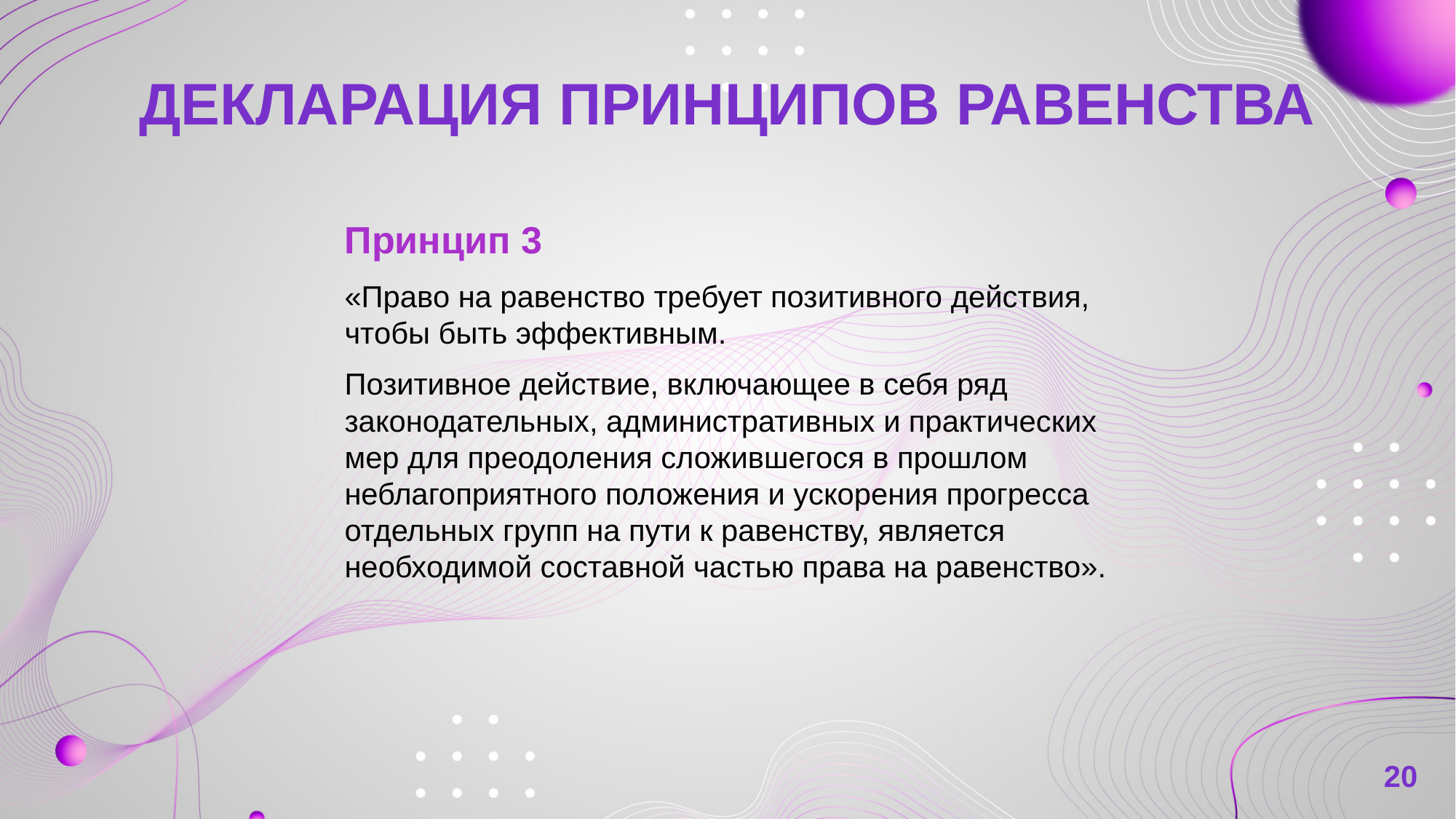

# Декларация принципов равенства
Принцип 3
«Право на равенство требует позитивного действия, чтобы быть эффективным.
Позитивное действие, включающее в себя ряд законодательных, административных и практических мер для преодоления сложившегося в прошлом неблагоприятного положения и ускорения прогресса отдельных групп на пути к равенству, является необходимой составной частью права на равенство».
20